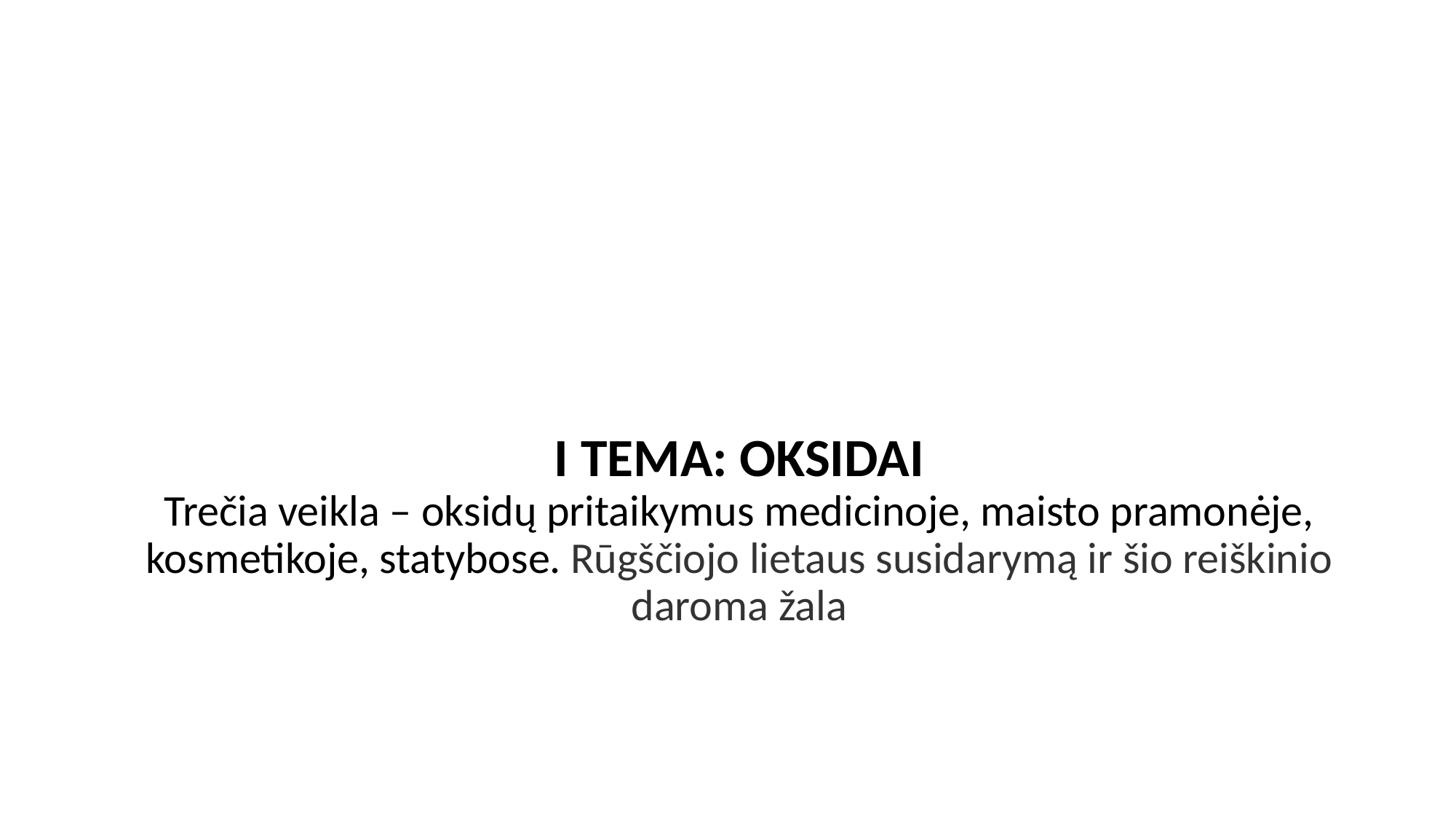

# I TEMA: OKSIDAI Trečia veikla – oksidų pritaikymus medicinoje, maisto pramonėje, kosmetikoje, statybose. Rūgščiojo lietaus susidarymą ir šio reiškinio daroma žala